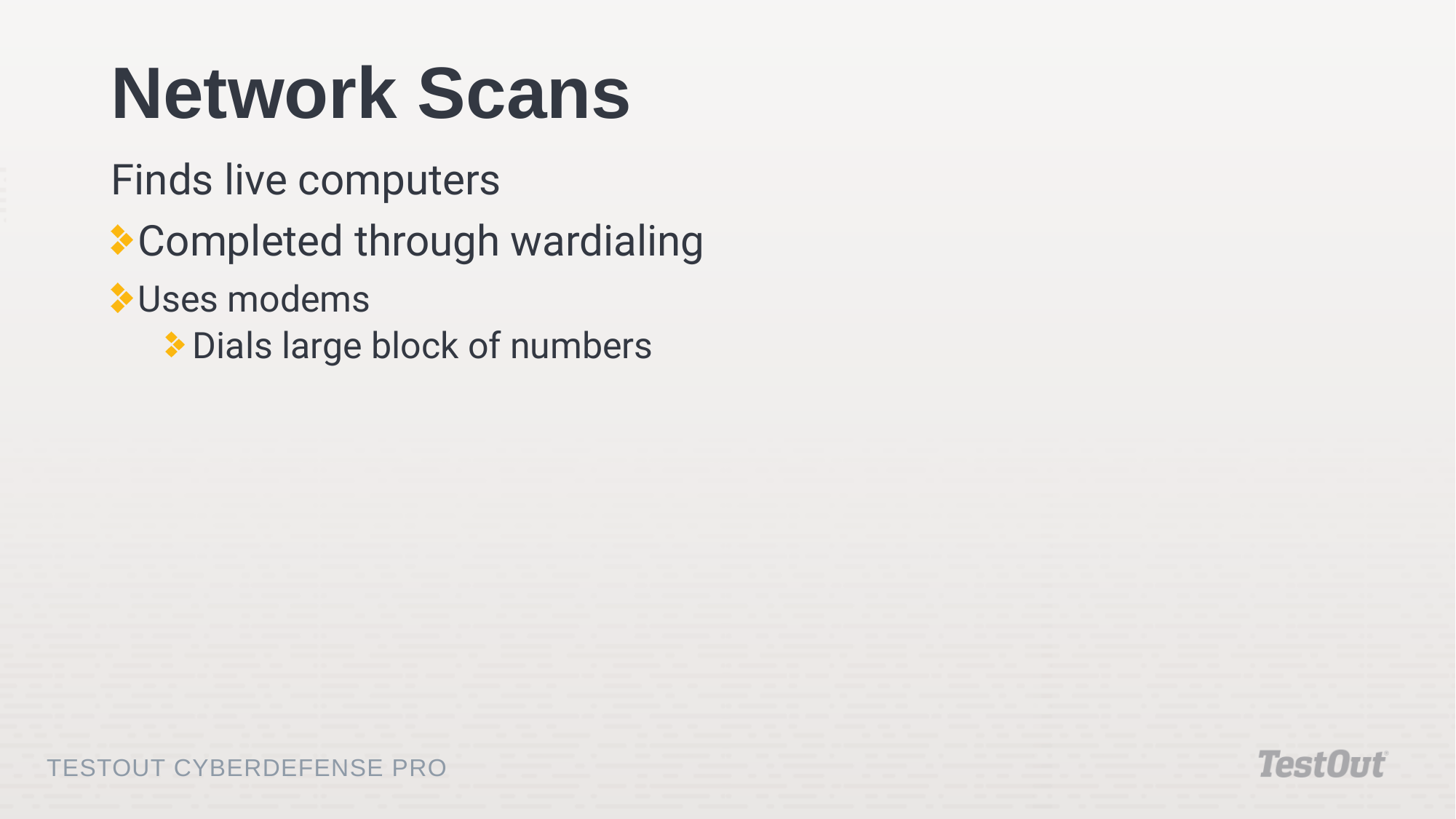

# Network Scans
Finds live computers
Completed through wardialing
Uses modems
Dials large block of numbers
TestOut CyberDefense Pro